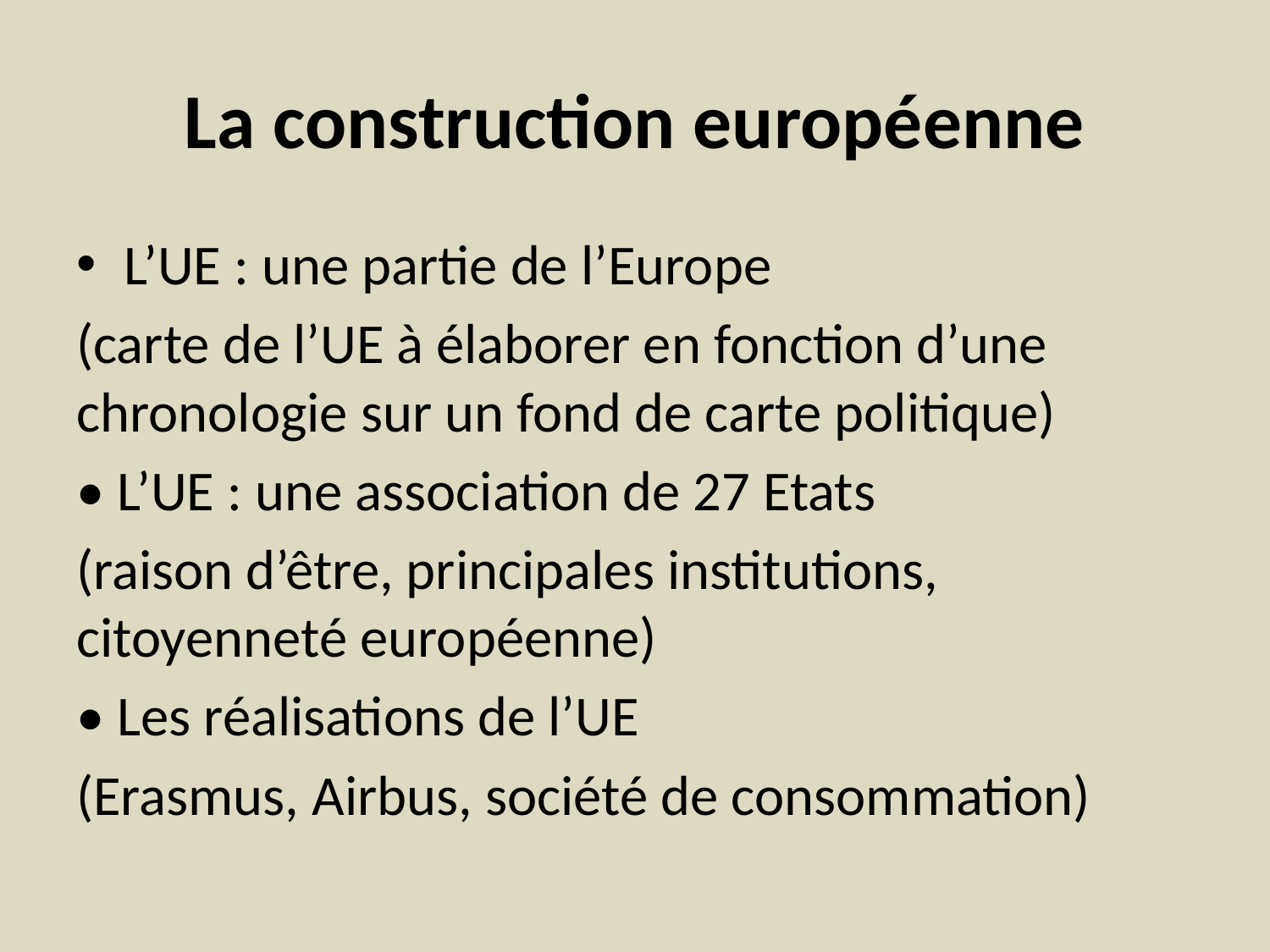

# La construction européenne
L’UE : une partie de l’Europe
(carte de l’UE à élaborer en fonction d’une chronologie sur un fond de carte politique)
• L’UE : une association de 27 Etats
(raison d’être, principales institutions, citoyenneté européenne)
• Les réalisations de l’UE
(Erasmus, Airbus, société de consommation)